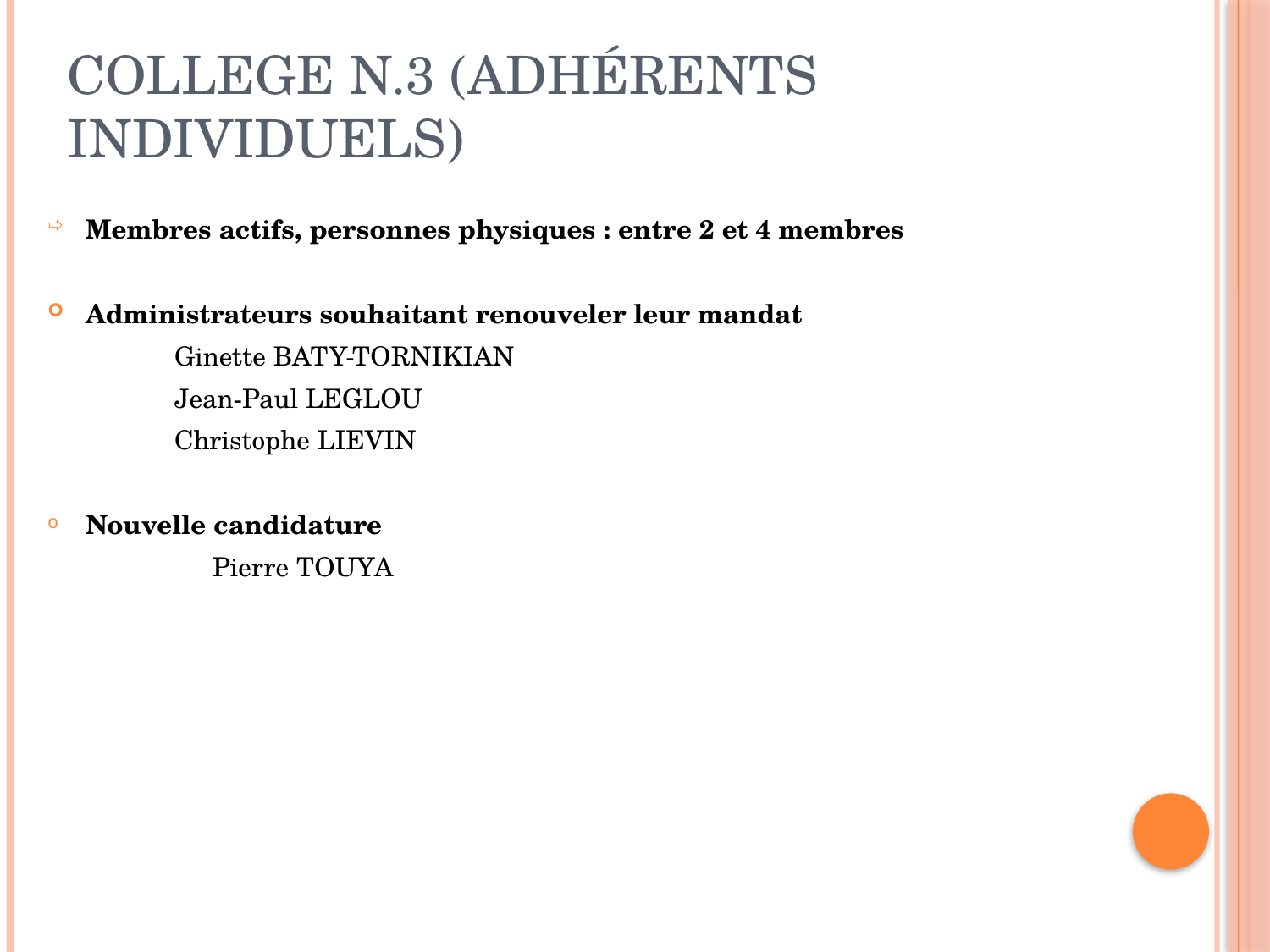

# COLLEGE N.3 (Adhérents individuels)
Membres actifs, personnes physiques : entre 2 et 4 membres

Administrateurs souhaitant renouveler leur mandat
	Ginette BATY-TORNIKIAN
	Jean-Paul LEGLOU
	Christophe LIEVIN

Nouvelle candidature
		Pierre TOUYA